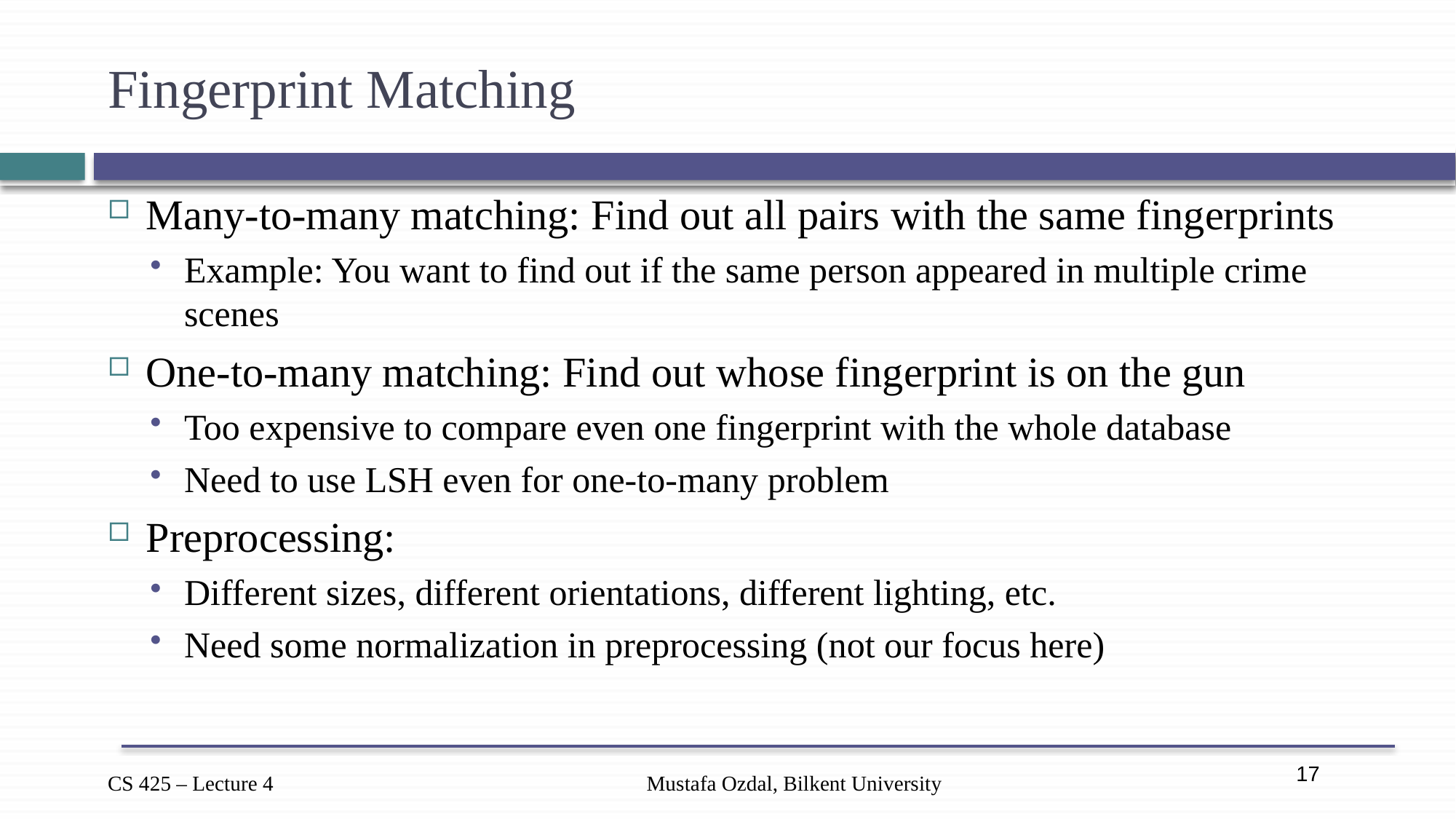

# Fingerprint Matching
Many-to-many matching: Find out all pairs with the same fingerprints
Example: You want to find out if the same person appeared in multiple crime scenes
One-to-many matching: Find out whose fingerprint is on the gun
Too expensive to compare even one fingerprint with the whole database
Need to use LSH even for one-to-many problem
Preprocessing:
Different sizes, different orientations, different lighting, etc.
Need some normalization in preprocessing (not our focus here)
Mustafa Ozdal, Bilkent University